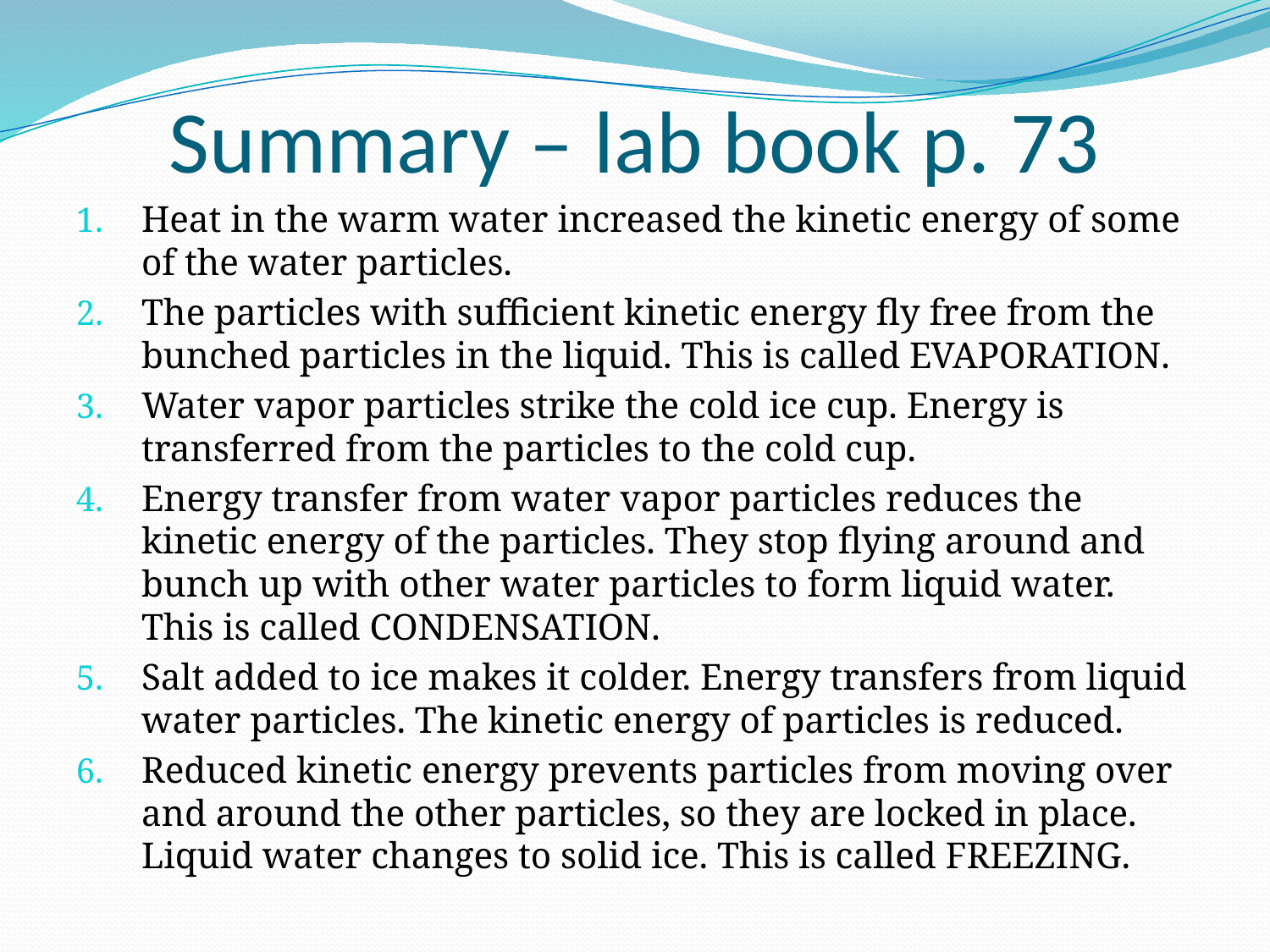

# Summary – lab book p. 73
Heat in the warm water increased the kinetic energy of some of the water particles.
The particles with sufficient kinetic energy fly free from the bunched particles in the liquid. This is called EVAPORATION.
Water vapor particles strike the cold ice cup. Energy is transferred from the particles to the cold cup.
Energy transfer from water vapor particles reduces the kinetic energy of the particles. They stop flying around and bunch up with other water particles to form liquid water. This is called CONDENSATION.
Salt added to ice makes it colder. Energy transfers from liquid water particles. The kinetic energy of particles is reduced.
Reduced kinetic energy prevents particles from moving over and around the other particles, so they are locked in place. Liquid water changes to solid ice. This is called FREEZING.